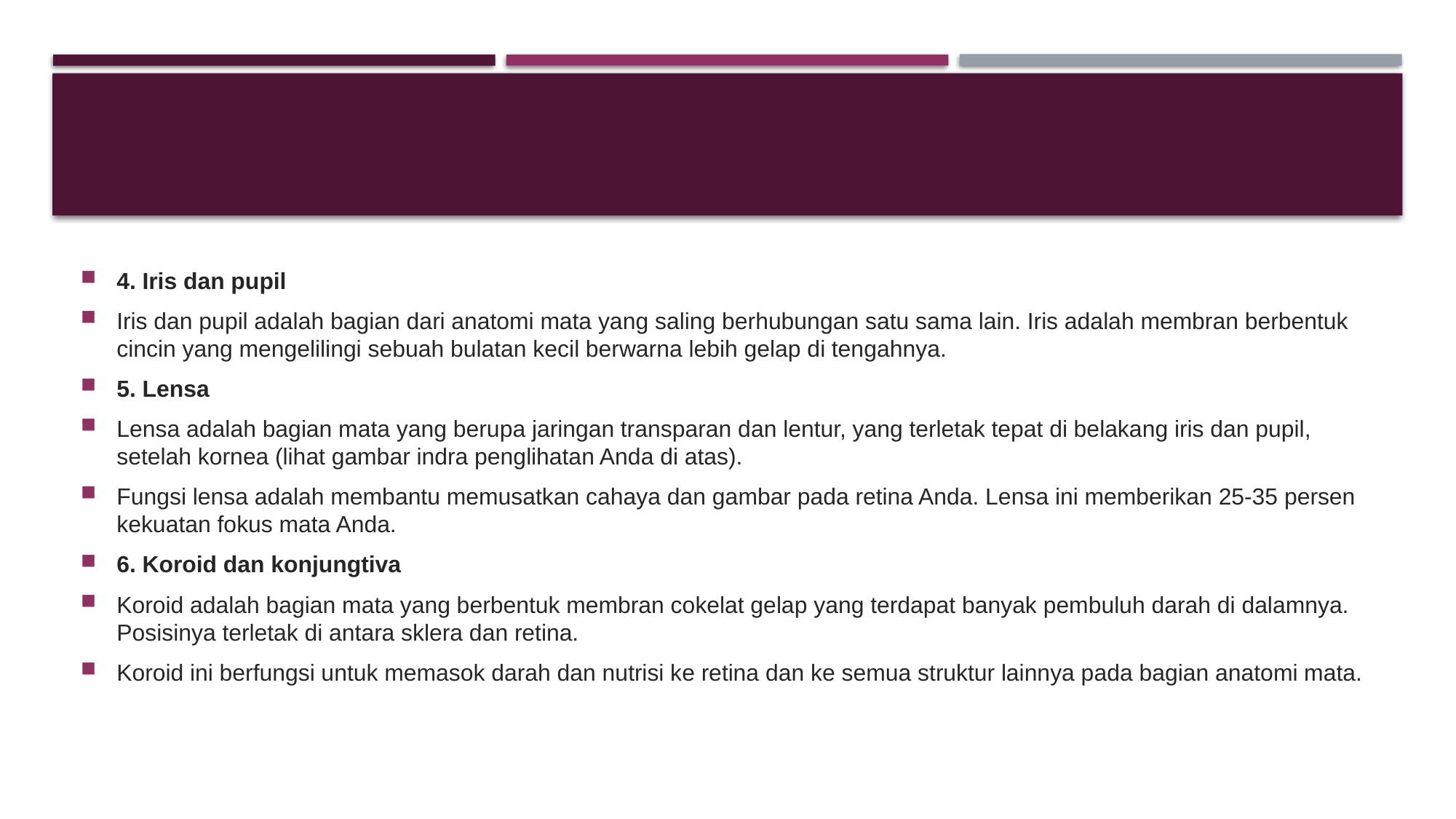

#
4. Iris dan pupil
Iris dan pupil adalah bagian dari anatomi mata yang saling berhubungan satu sama lain. Iris adalah membran berbentuk cincin yang mengelilingi sebuah bulatan kecil berwarna lebih gelap di tengahnya.
5. Lensa
Lensa adalah bagian mata yang berupa jaringan transparan dan lentur, yang terletak tepat di belakang iris dan pupil, setelah kornea (lihat gambar indra penglihatan Anda di atas).
Fungsi lensa adalah membantu memusatkan cahaya dan gambar pada retina Anda. Lensa ini memberikan 25-35 persen kekuatan fokus mata Anda.
6. Koroid dan konjungtiva
Koroid adalah bagian mata yang berbentuk membran cokelat gelap yang terdapat banyak pembuluh darah di dalamnya. Posisinya terletak di antara sklera dan retina.
Koroid ini berfungsi untuk memasok darah dan nutrisi ke retina dan ke semua struktur lainnya pada bagian anatomi mata.